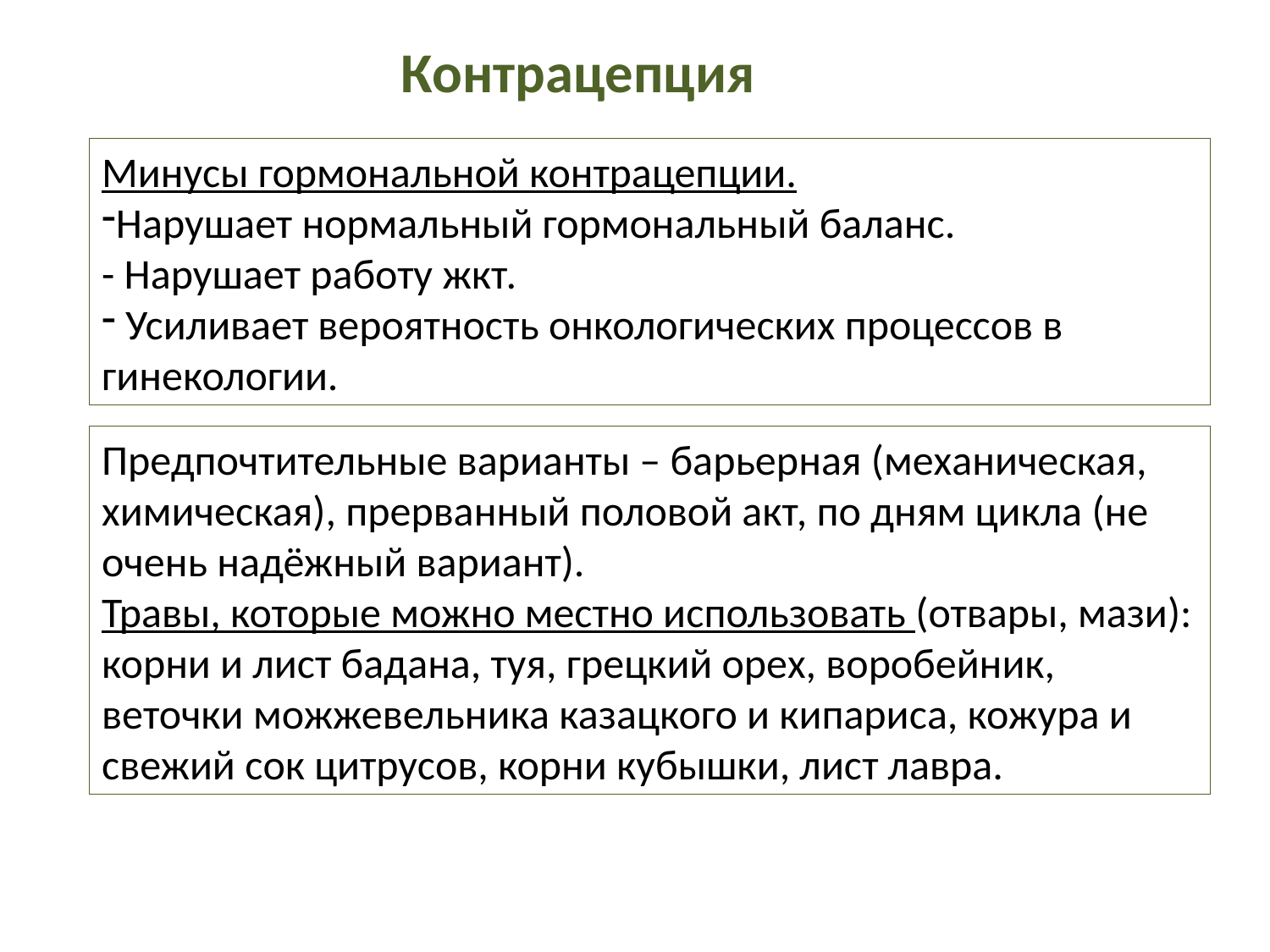

Контрацепция
Минусы гормональной контрацепции.
Нарушает нормальный гормональный баланс.
- Нарушает работу жкт.
 Усиливает вероятность онкологических процессов в гинекологии.
Предпочтительные варианты – барьерная (механическая, химическая), прерванный половой акт, по дням цикла (не очень надёжный вариант).
Травы, которые можно местно использовать (отвары, мази): корни и лист бадана, туя, грецкий орех, воробейник, веточки можжевельника казацкого и кипариса, кожура и свежий сок цитрусов, корни кубышки, лист лавра.